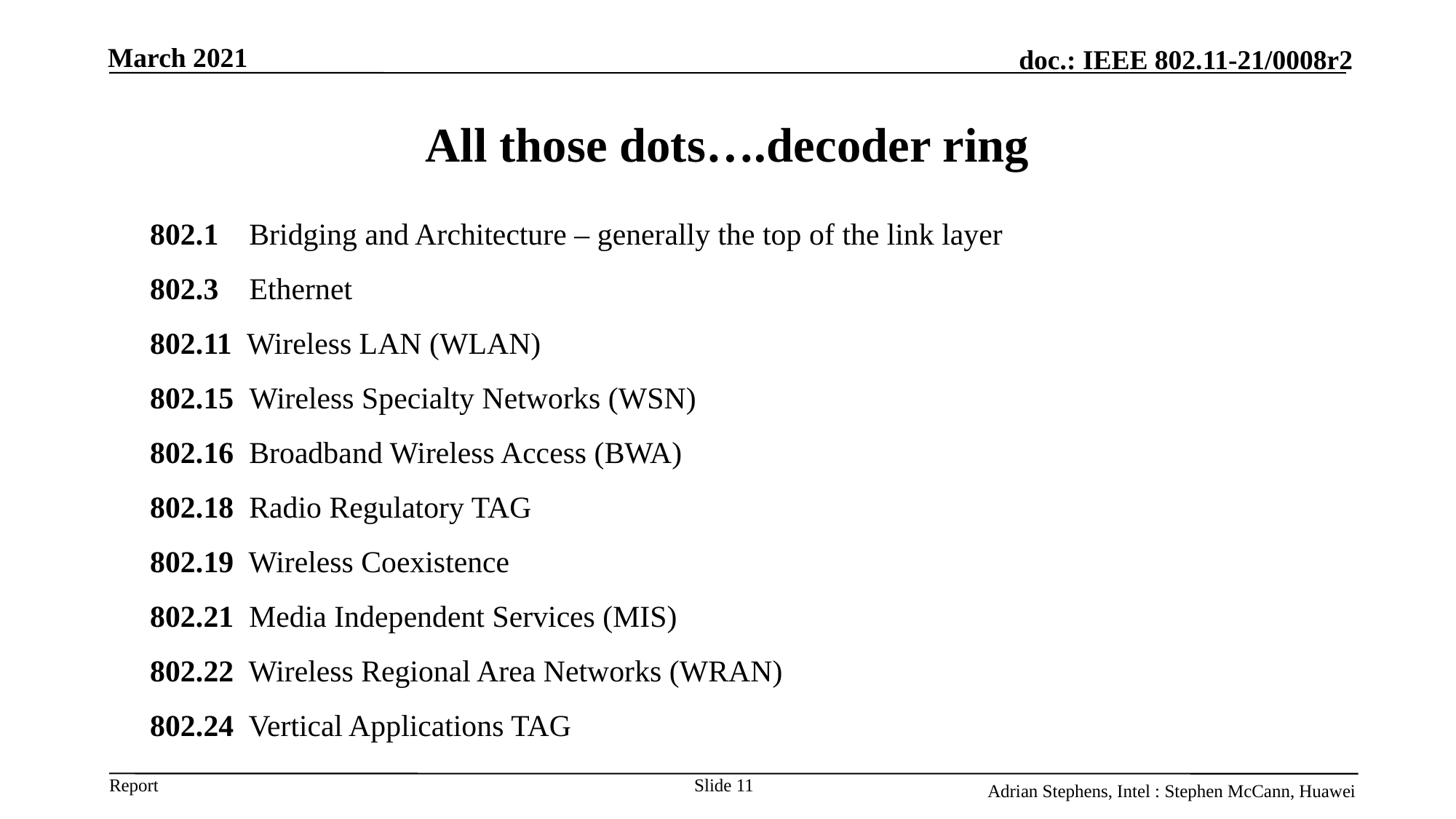

March 2021
All those dots….decoder ring
802.1    Bridging and Architecture – generally the top of the link layer
802.3    Ethernet
802.11  Wireless LAN (WLAN)
802.15  Wireless Specialty Networks (WSN)
802.16  Broadband Wireless Access (BWA)
802.18  Radio Regulatory TAG
802.19  Wireless Coexistence
802.21  Media Independent Services (MIS)
802.22  Wireless Regional Area Networks (WRAN)
802.24  Vertical Applications TAG

Slide 11
Adrian Stephens, Intel : Stephen McCann, Huawei